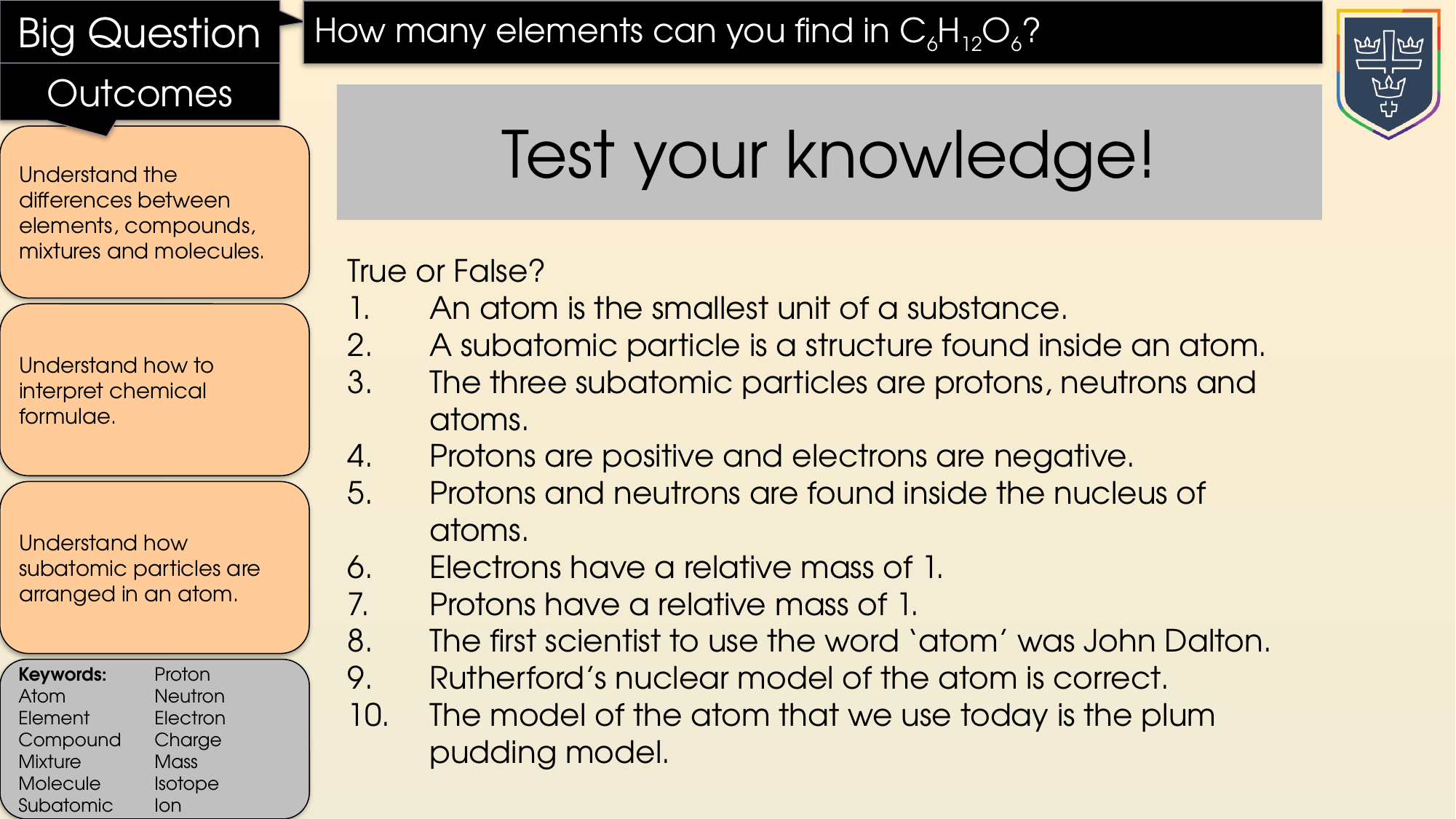

Test your knowledge!
True or False?
An atom is the smallest unit of a substance.
A subatomic particle is a structure found inside an atom.
The three subatomic particles are protons, neutrons and atoms.
Protons are positive and electrons are negative.
Protons and neutrons are found inside the nucleus of atoms.
Electrons have a relative mass of 1.
Protons have a relative mass of 1.
The first scientist to use the word ‘atom’ was John Dalton.
Rutherford’s nuclear model of the atom is correct.
The model of the atom that we use today is the plum pudding model.